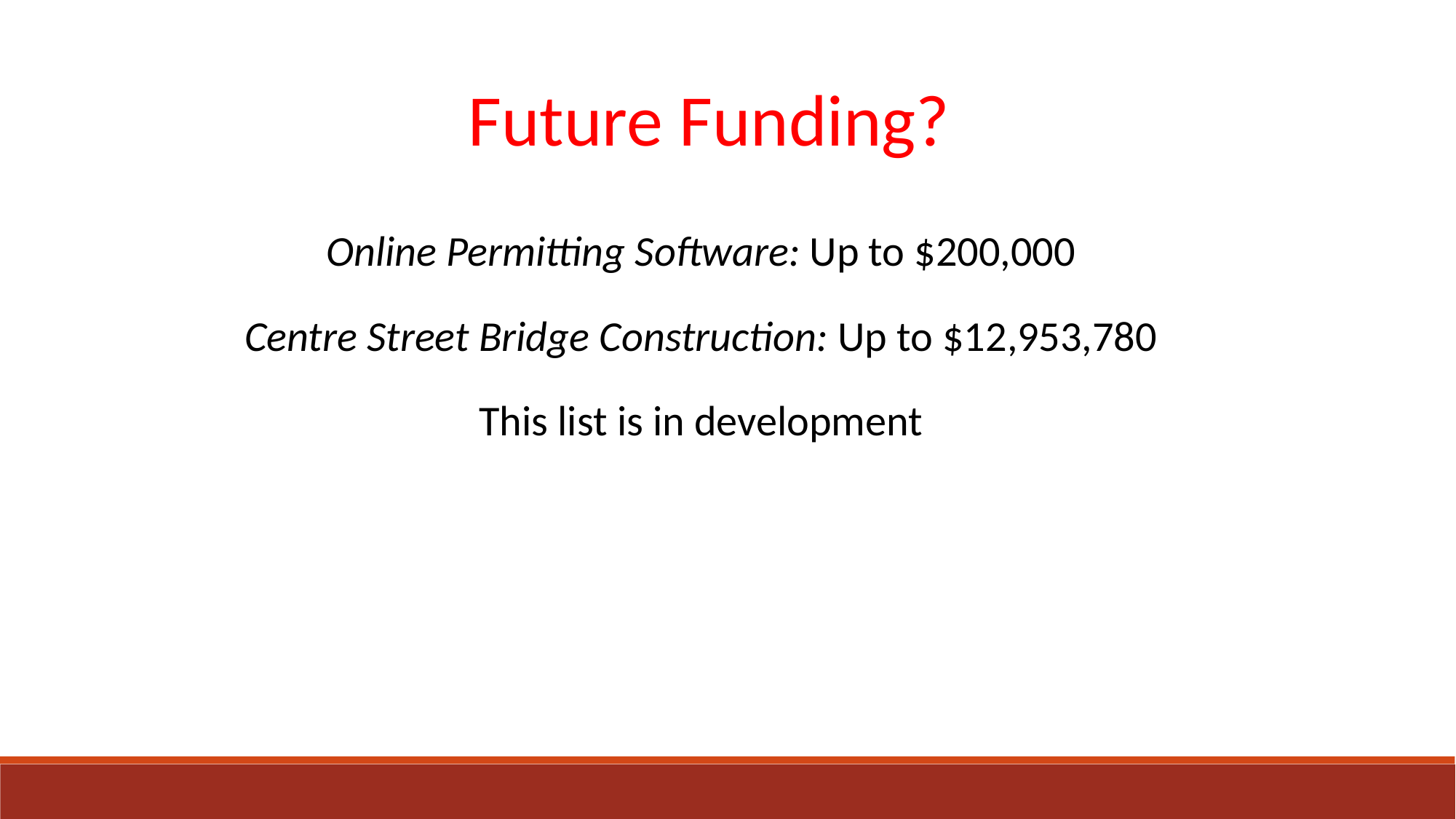

Future Funding?

Online Permitting Software: Up to $200,000
Centre Street Bridge Construction: Up to $12,953,780
This list is in development